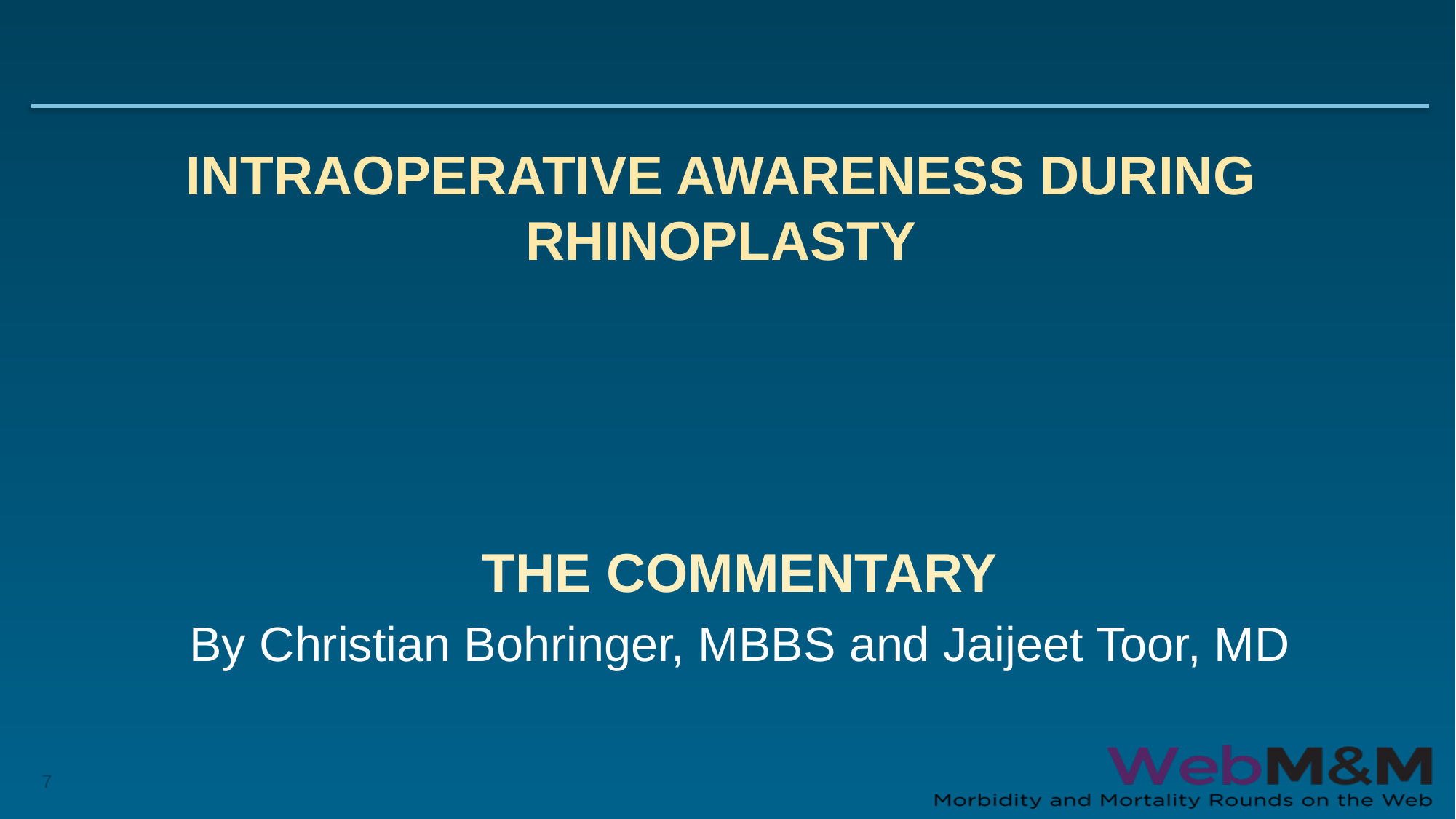

# Intraoperative Awareness during Rhinoplasty
THE COMMENTARY
By Christian Bohringer, MBBS and Jaijeet Toor, MD
7